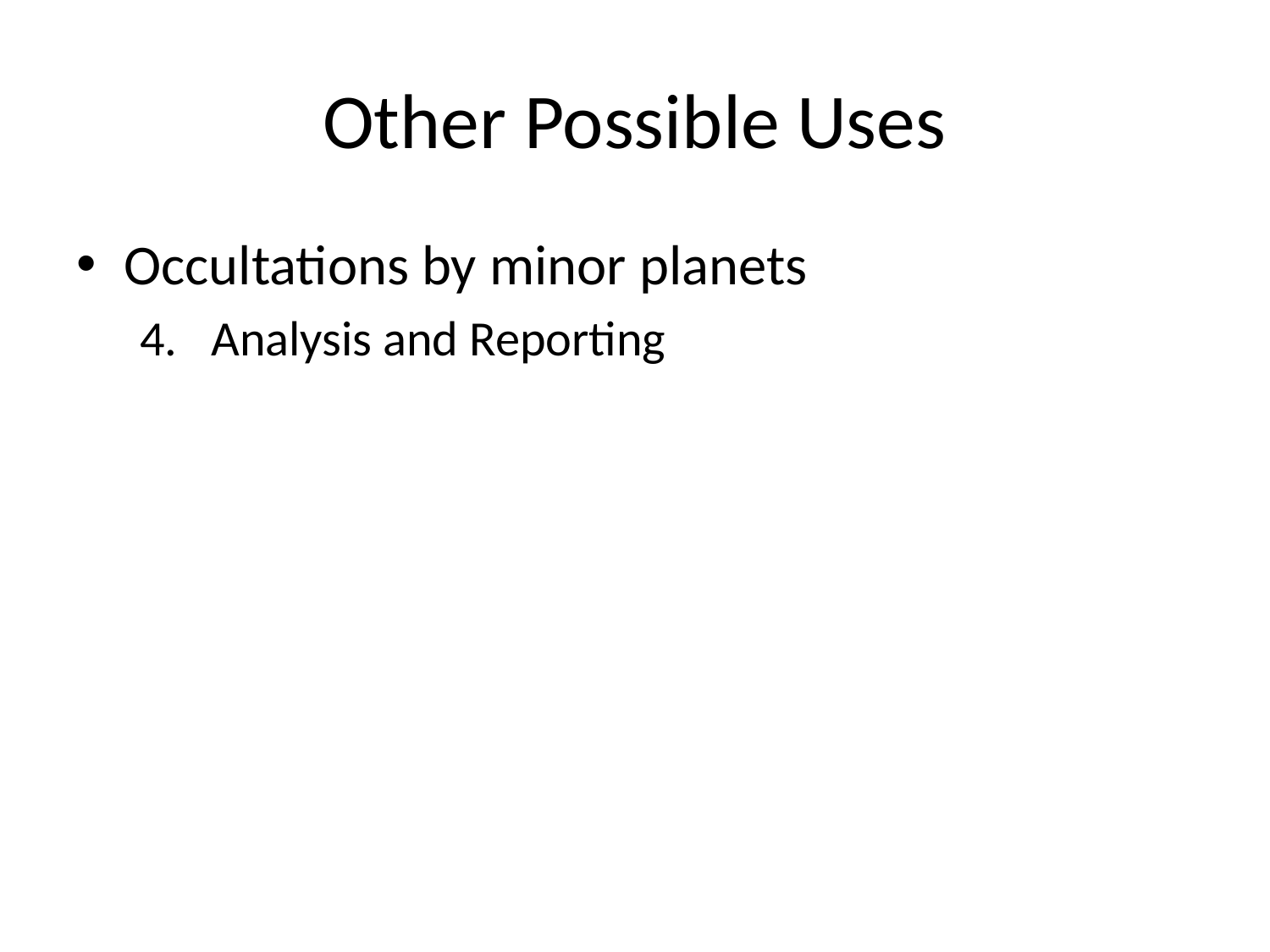

# Other Possible Uses
Occultations by minor planets
Analysis and Reporting